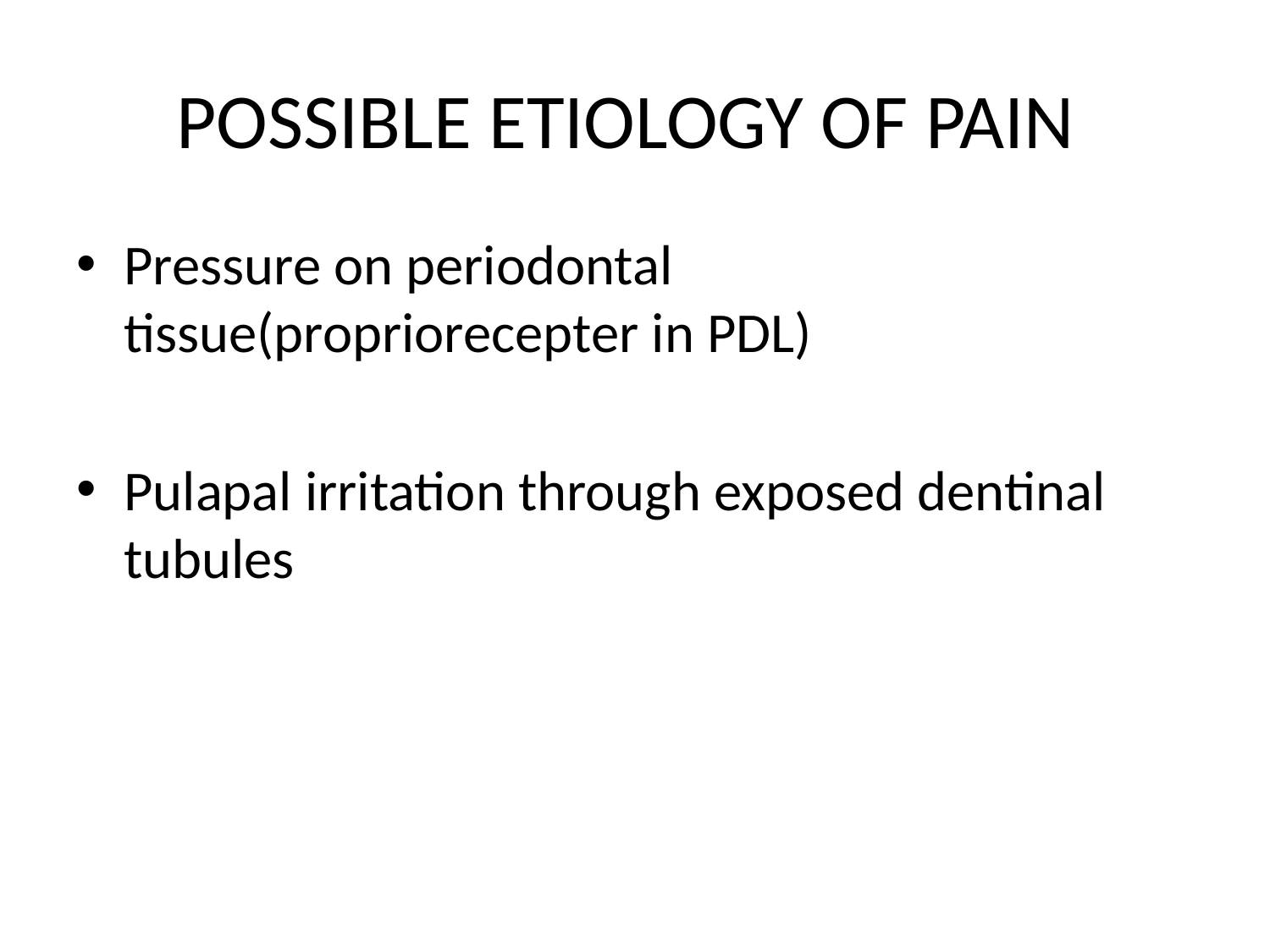

# POSSIBLE ETIOLOGY OF PAIN
Pressure on periodontal tissue(propriorecepter in PDL)

Pulapal irritation through exposed dentinal tubules